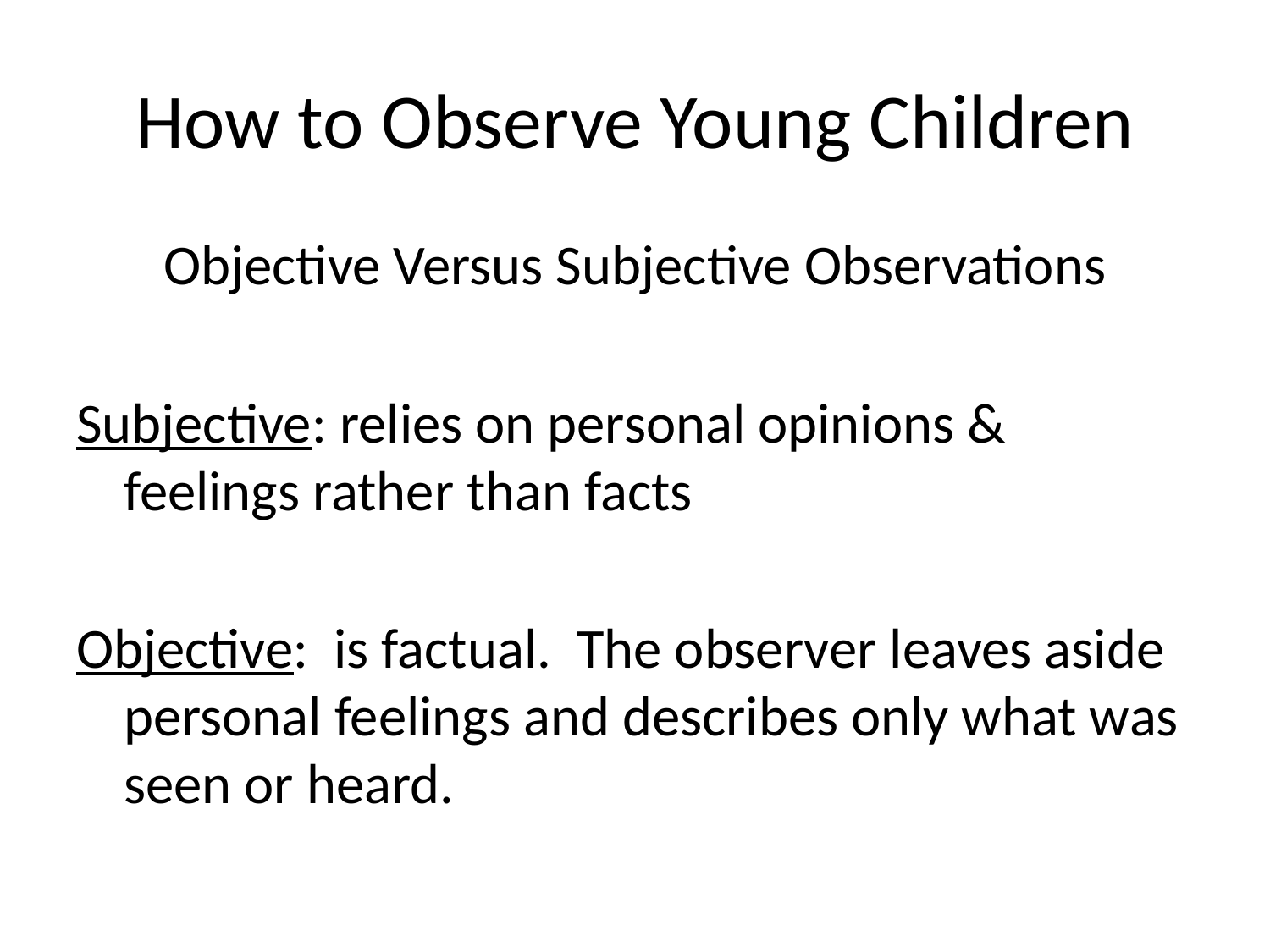

# How to Observe Young Children
Objective Versus Subjective Observations

Subjective: relies on personal opinions & feelings rather than facts

Objective:  is factual.  The observer leaves aside personal feelings and describes only what was seen or heard.